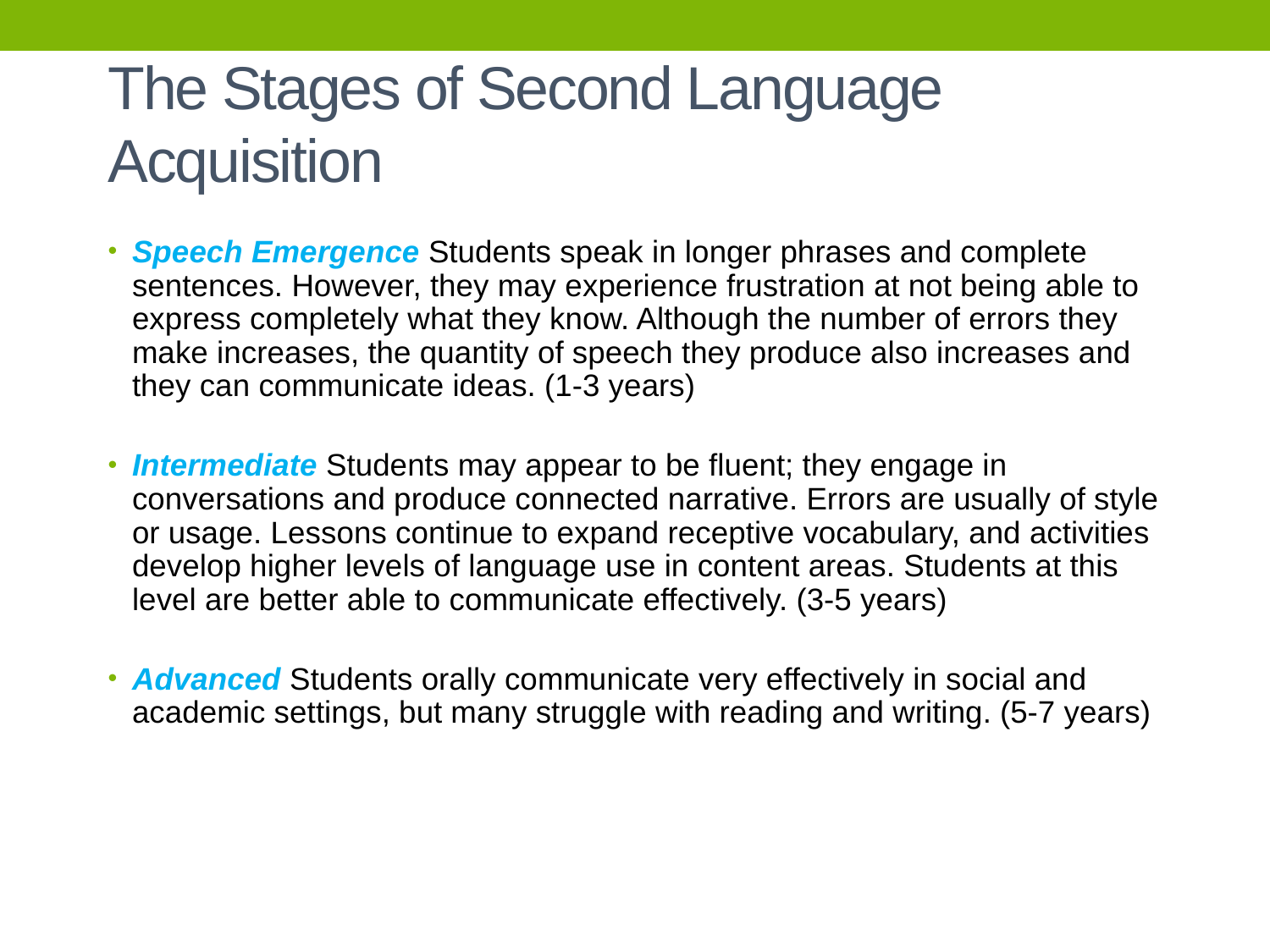

# The Stages of Second Language Acquisition

Speech Emergence Students speak in longer phrases and complete sentences. However, they may experience frustration at not being able to express completely what they know. Although the number of errors they make increases, the quantity of speech they produce also increases and they can communicate ideas. (1-3 years)

Intermediate Students may appear to be fluent; they engage in conversations and produce connected narrative. Errors are usually of style or usage. Lessons continue to expand receptive vocabulary, and activities develop higher levels of language use in content areas. Students at this level are better able to communicate effectively. (3-5 years)

Advanced Students orally communicate very effectively in social and academic settings, but many struggle with reading and writing. (5-7 years)